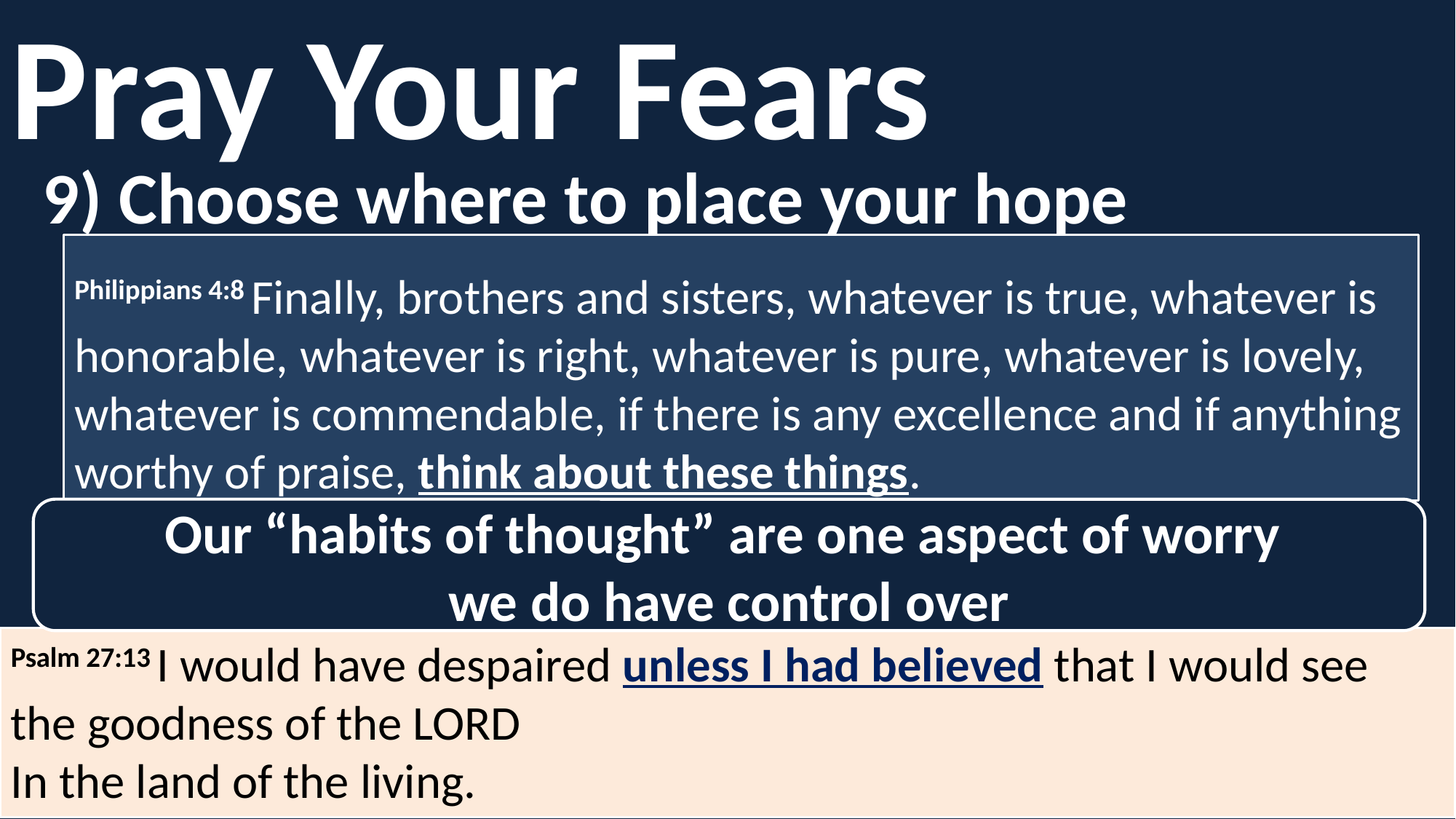

Pray Your Fears
9) Choose where to place your hope

Philippians 4:8 Finally, brothers and sisters, whatever is true, whatever is honorable, whatever is right, whatever is pure, whatever is lovely, whatever is commendable, if there is any excellence and if anything worthy of praise, think about these things.
Our “habits of thought” are one aspect of worry
we do have control over
Psalm 27:13 I would have despaired unless I had believed that I would see the goodness of the Lord
In the land of the living.